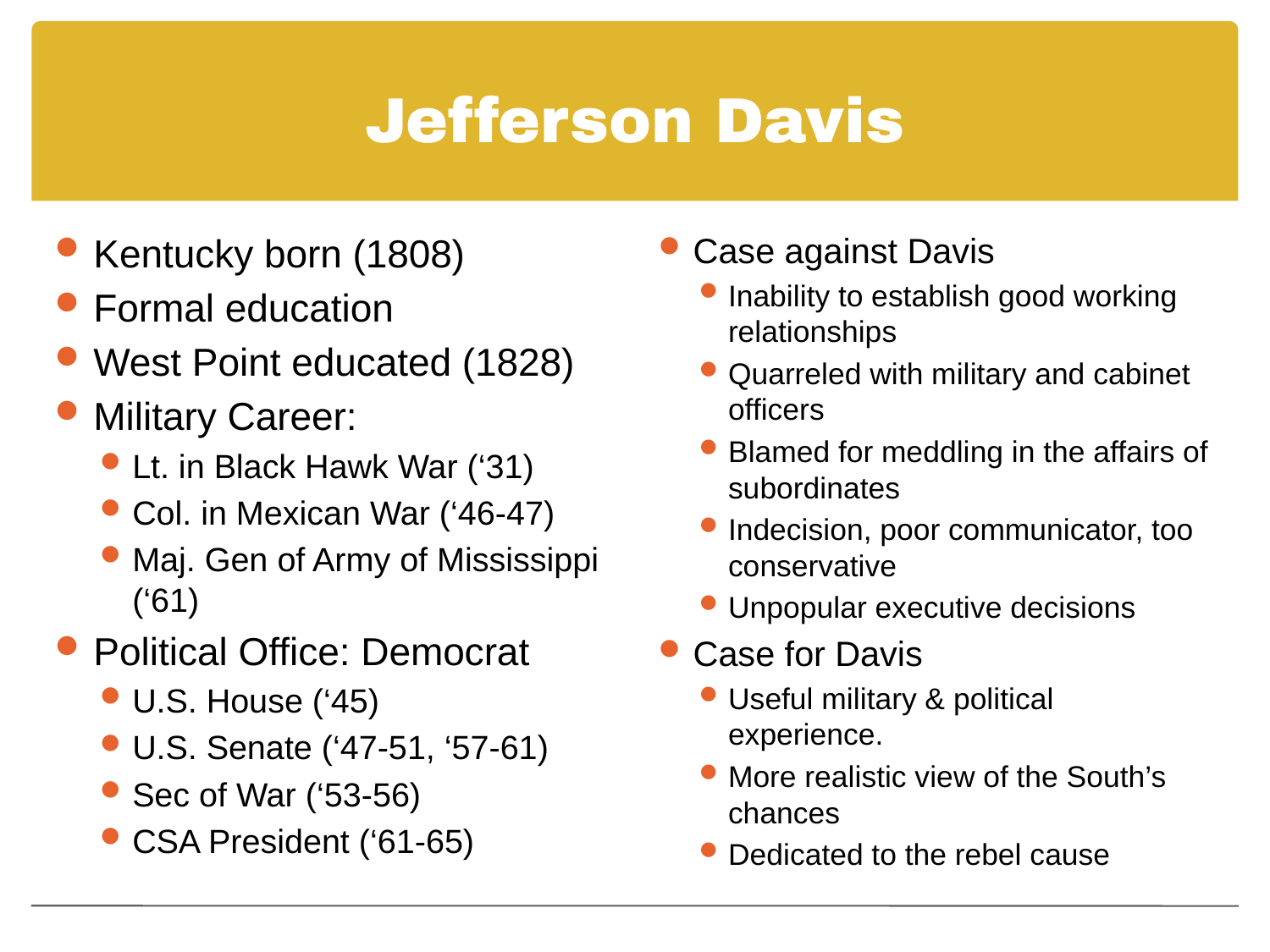

# Jefferson Davis
Kentucky born (1808)
Formal education
West Point educated (1828)
Military Career:
Lt. in Black Hawk War (‘31)
Col. in Mexican War (‘46-47)
Maj. Gen of Army of Mississippi (‘61)
Political Office: Democrat
U.S. House (‘45)
U.S. Senate (‘47-51, ‘57-61)
Sec of War (‘53-56)
CSA President (‘61-65)
Case against Davis
Inability to establish good working relationships
Quarreled with military and cabinet officers
Blamed for meddling in the affairs of subordinates
Indecision, poor communicator, too conservative
Unpopular executive decisions
Case for Davis
Useful military & political experience.
More realistic view of the South’s chances
Dedicated to the rebel cause